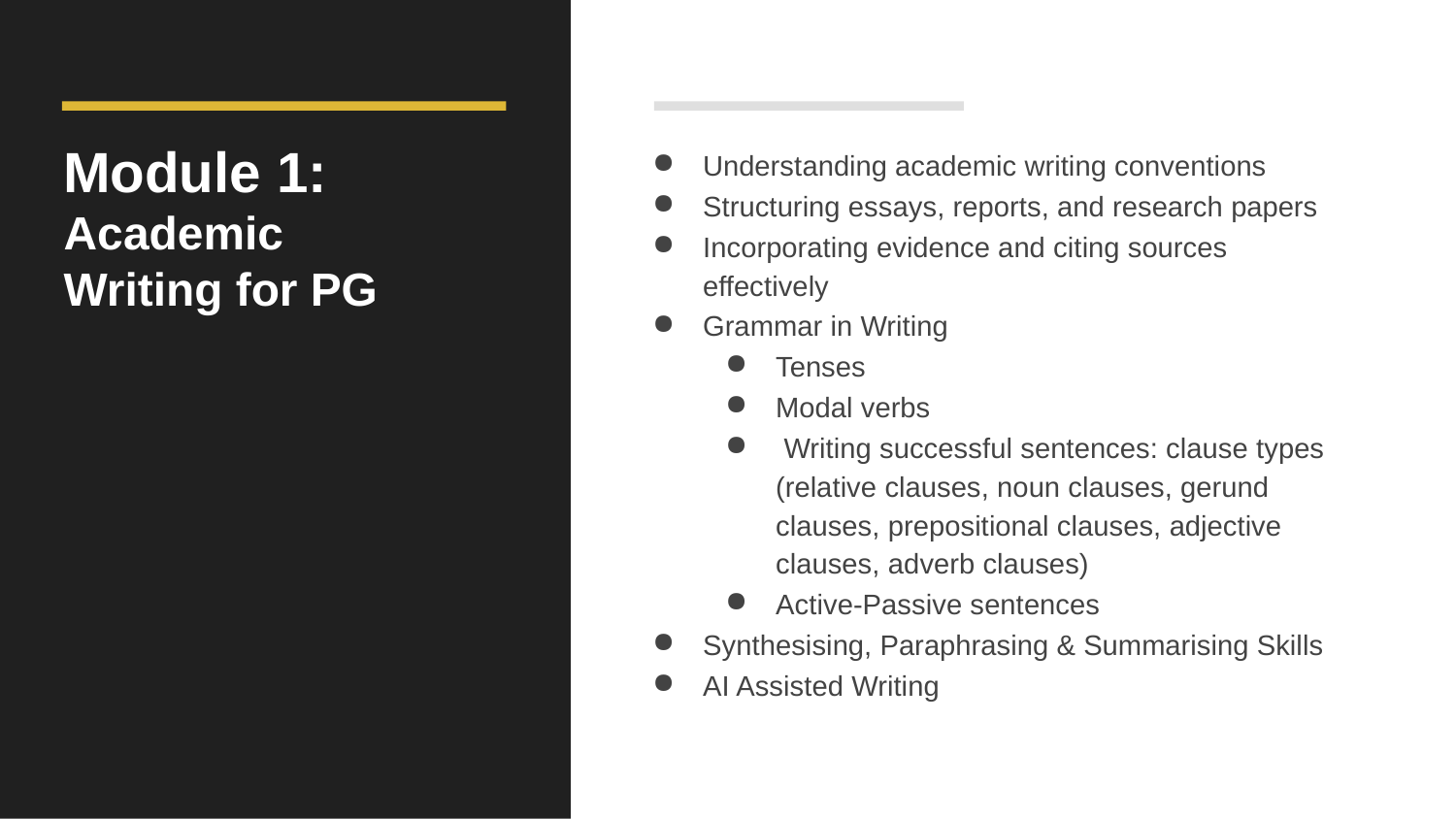

# Module 1:
Academic Writing for PG
Understanding academic writing conventions
Structuring essays, reports, and research papers
Incorporating evidence and citing sources effectively
Grammar in Writing
Tenses
Modal verbs
 Writing successful sentences: clause types (relative clauses, noun clauses, gerund clauses, prepositional clauses, adjective clauses, adverb clauses)
Active-Passive sentences
Synthesising, Paraphrasing & Summarising Skills
AI Assisted Writing